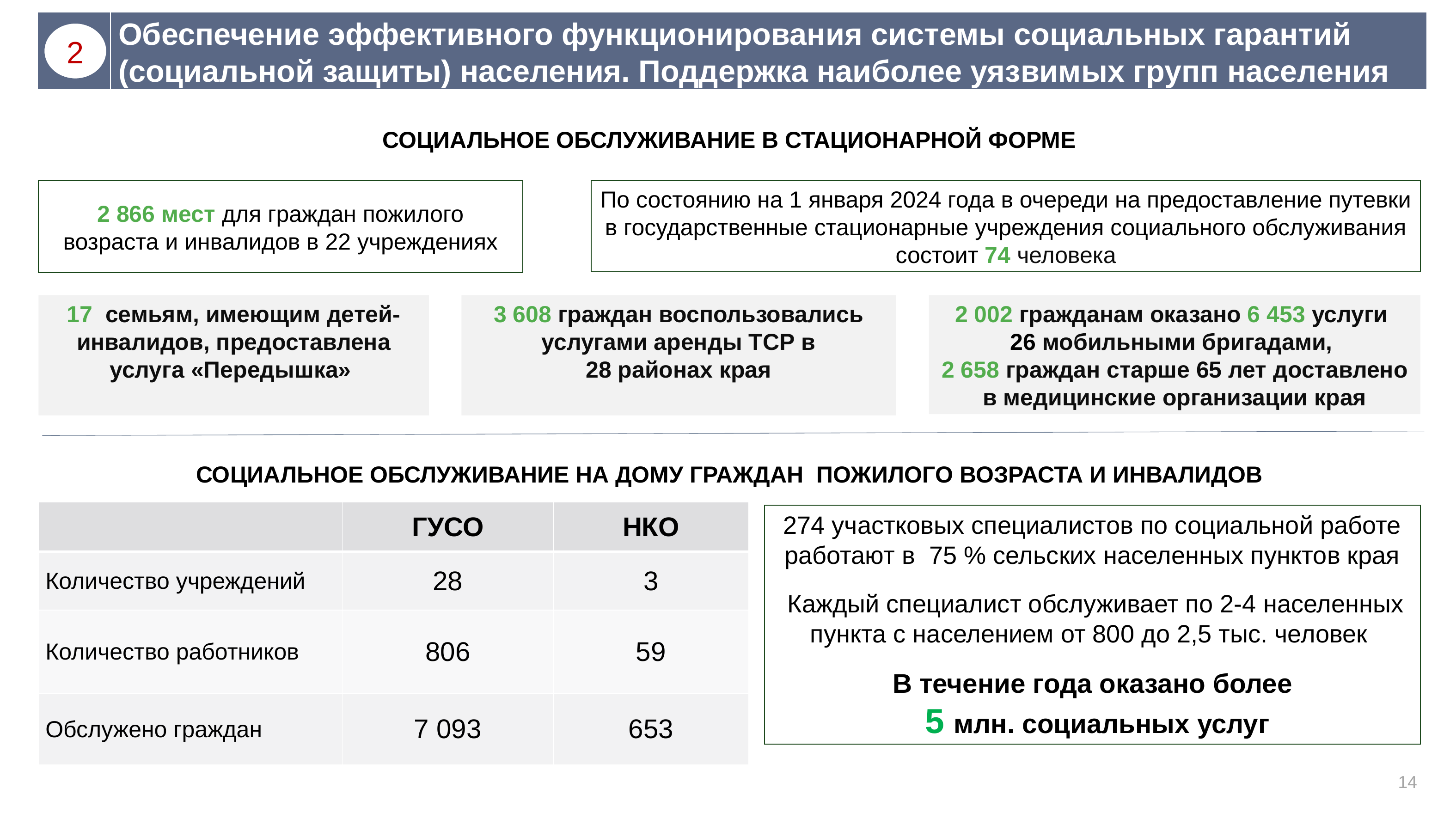

Обеспечение эффективного функционирования системы социальных гарантий (социальной защиты) населения. Поддержка наиболее уязвимых групп населения
2
СОЦИАЛЬНОЕ ОБСЛУЖИВАНИЕ В СТАЦИОНАРНОЙ ФОРМЕ
2 866 мест для граждан пожилого возраста и инвалидов в 22 учреждениях
По состоянию на 1 января 2024 года в очереди на предоставление путевки в государственные стационарные учреждения социального обслуживания состоит 74 человека
17  семьям, имеющим детей-инвалидов, предоставлена услуга «Передышка»
3 608 граждан воспользовались услугами аренды ТСР в
28 районах края
2 002 гражданам оказано 6 453 услуги
26 мобильными бригадами,
2 658 граждан старше 65 лет доставлено в медицинские организации края
СОЦИАЛЬНОЕ ОБСЛУЖИВАНИЕ НА ДОМУ ГРАЖДАН  ПОЖИЛОГО ВОЗРАСТА И ИНВАЛИДОВ
|  | ГУСО | НКО |
| --- | --- | --- |
| Количество учреждений | 28 | 3 |
| Количество работников | 806 | 59 |
| Обслужено граждан | 7 093 | 653 |
274 участковых специалистов по социальной работе работают в  75 % сельских населенных пунктов края

 Каждый специалист обслуживает по 2-4 населенных пункта с населением от 800 до 2,5 тыс. человек

В течение года оказано более
 5 млн. социальных услуг
14